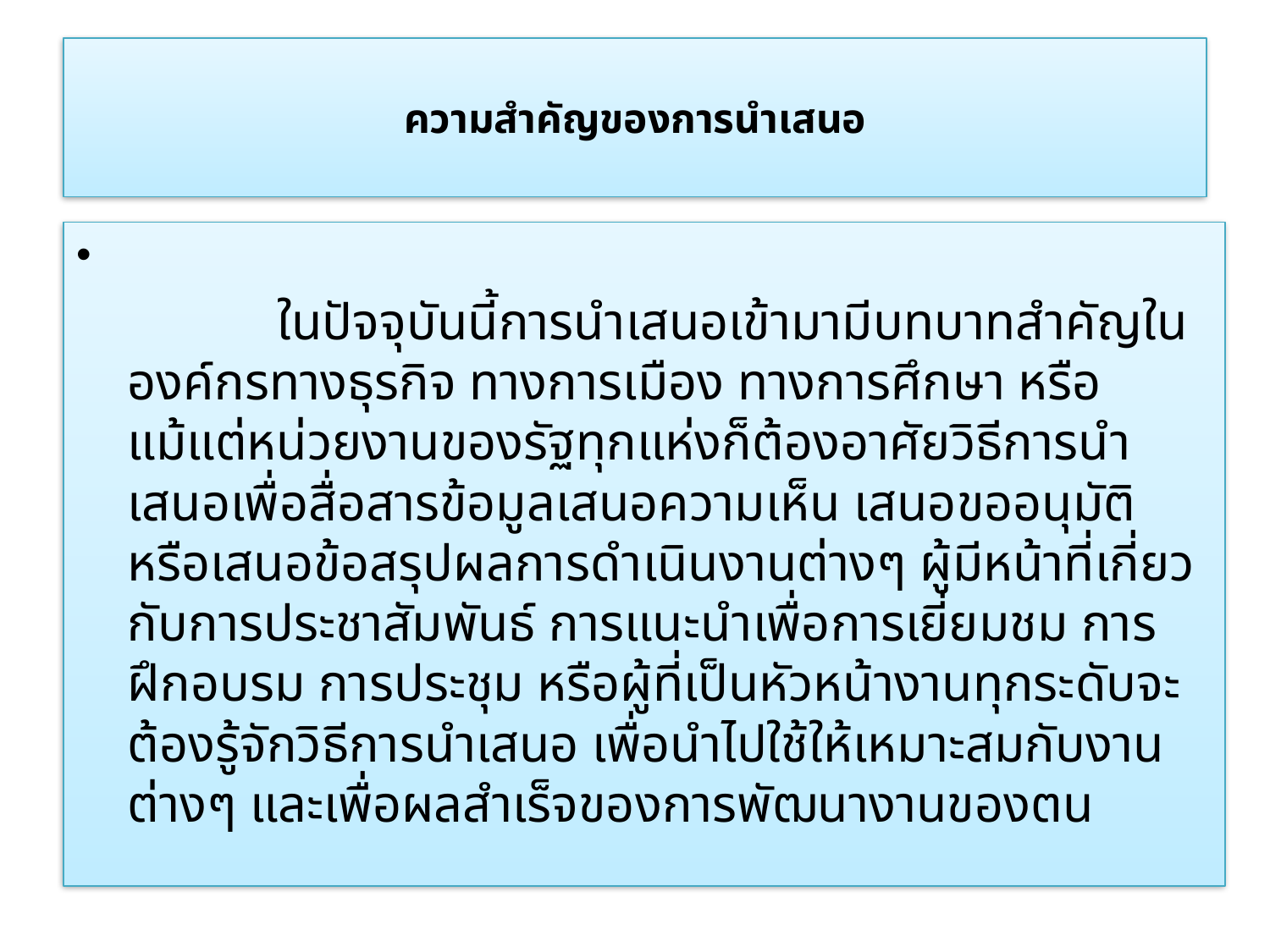

# ความสำคัญของการนำเสนอ

            ในปัจจุบันนี้การนำเสนอเข้ามามีบทบาทสำคัญในองค์กรทางธุรกิจ ทางการเมือง ทางการศึกษา หรือแม้แต่หน่วยงานของรัฐทุกแห่งก็ต้องอาศัยวิธีการนำเสนอเพื่อสื่อสารข้อมูลเสนอความเห็น เสนอขออนุมัติ หรือเสนอข้อสรุปผลการดำเนินงานต่างๆ ผู้มีหน้าที่เกี่ยวกับการประชาสัมพันธ์ การแนะนำเพื่อการเยี่ยมชม การฝึกอบรม การประชุม หรือผู้ที่เป็นหัวหน้างานทุกระดับจะต้องรู้จักวิธีการนำเสนอ เพื่อนำไปใช้ให้เหมาะสมกับงานต่างๆ และเพื่อผลสำเร็จของการพัฒนางานของตน